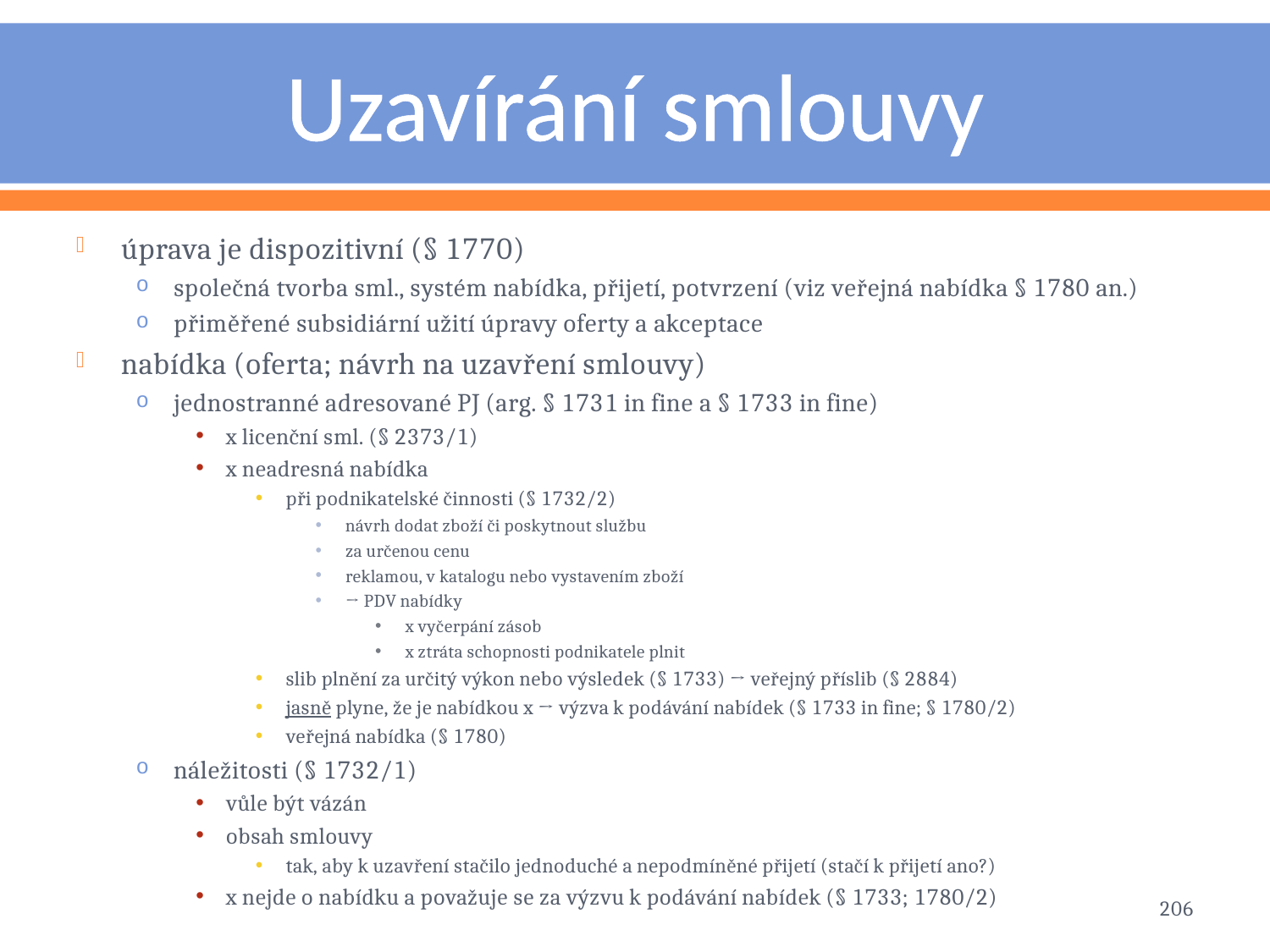

# Uzavírání smlouvy
úprava je dispozitivní (§ 1770)
společná tvorba sml., systém nabídka, přijetí, potvrzení (viz veřejná nabídka § 1780 an.)
přiměřené subsidiární užití úpravy oferty a akceptace
nabídka (oferta; návrh na uzavření smlouvy)
jednostranné adresované PJ (arg. § 1731 in fine a § 1733 in fine)
x licenční sml. (§ 2373/1)
x neadresná nabídka
při podnikatelské činnosti (§ 1732/2)
návrh dodat zboží či poskytnout službu
za určenou cenu
reklamou, v katalogu nebo vystavením zboží
→ PDV nabídky
x vyčerpání zásob
x ztráta schopnosti podnikatele plnit
slib plnění za určitý výkon nebo výsledek (§ 1733) → veřejný příslib (§ 2884)
jasně plyne, že je nabídkou x → výzva k podávání nabídek (§ 1733 in fine; § 1780/2)
veřejná nabídka (§ 1780)
náležitosti (§ 1732/1)
vůle být vázán
obsah smlouvy
tak, aby k uzavření stačilo jednoduché a nepodmíněné přijetí (stačí k přijetí ano?)
x nejde o nabídku a považuje se za výzvu k podávání nabídek (§ 1733; 1780/2)

206